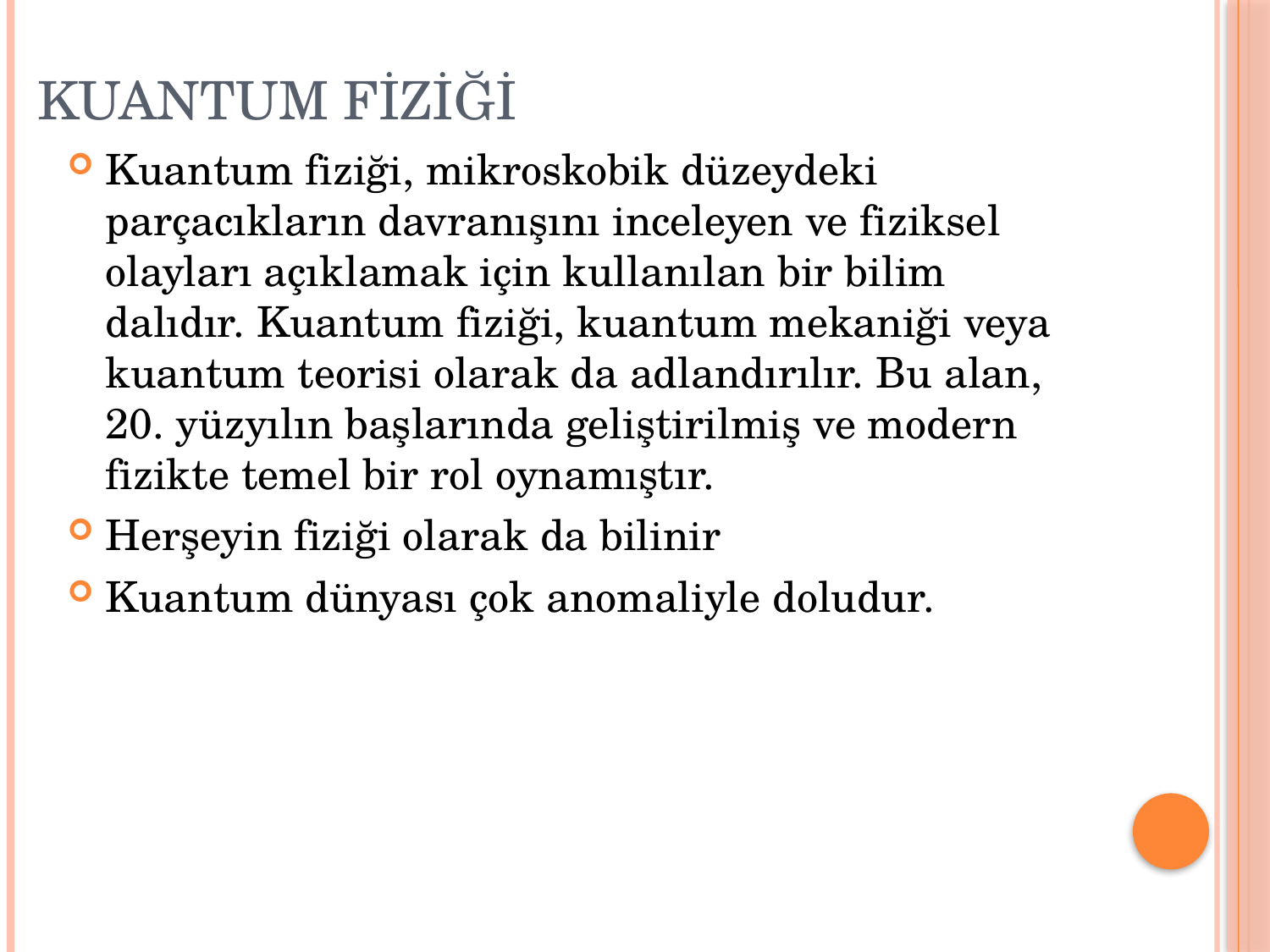

# KUANTUM FİZİĞİ
Kuantum fiziği, mikroskobik düzeydeki parçacıkların davranışını inceleyen ve fiziksel olayları açıklamak için kullanılan bir bilim dalıdır. Kuantum fiziği, kuantum mekaniği veya kuantum teorisi olarak da adlandırılır. Bu alan, 20. yüzyılın başlarında geliştirilmiş ve modern fizikte temel bir rol oynamıştır.
Herşeyin fiziği olarak da bilinir
Kuantum dünyası çok anomaliyle doludur.